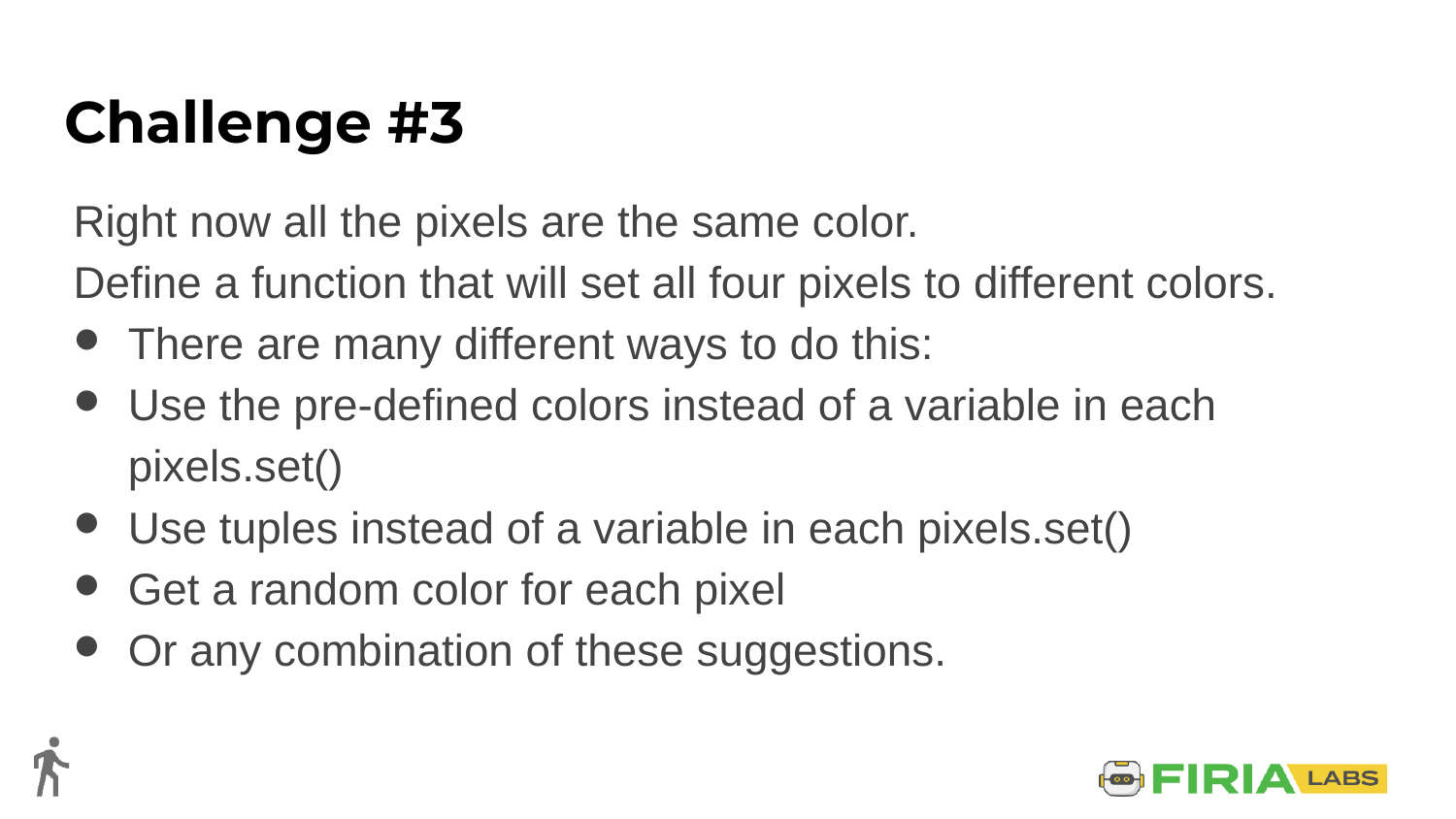

# Challenge #3
Right now all the pixels are the same color.
Define a function that will set all four pixels to different colors.
There are many different ways to do this:
Use the pre-defined colors instead of a variable in each pixels.set()
Use tuples instead of a variable in each pixels.set()
Get a random color for each pixel
Or any combination of these suggestions.